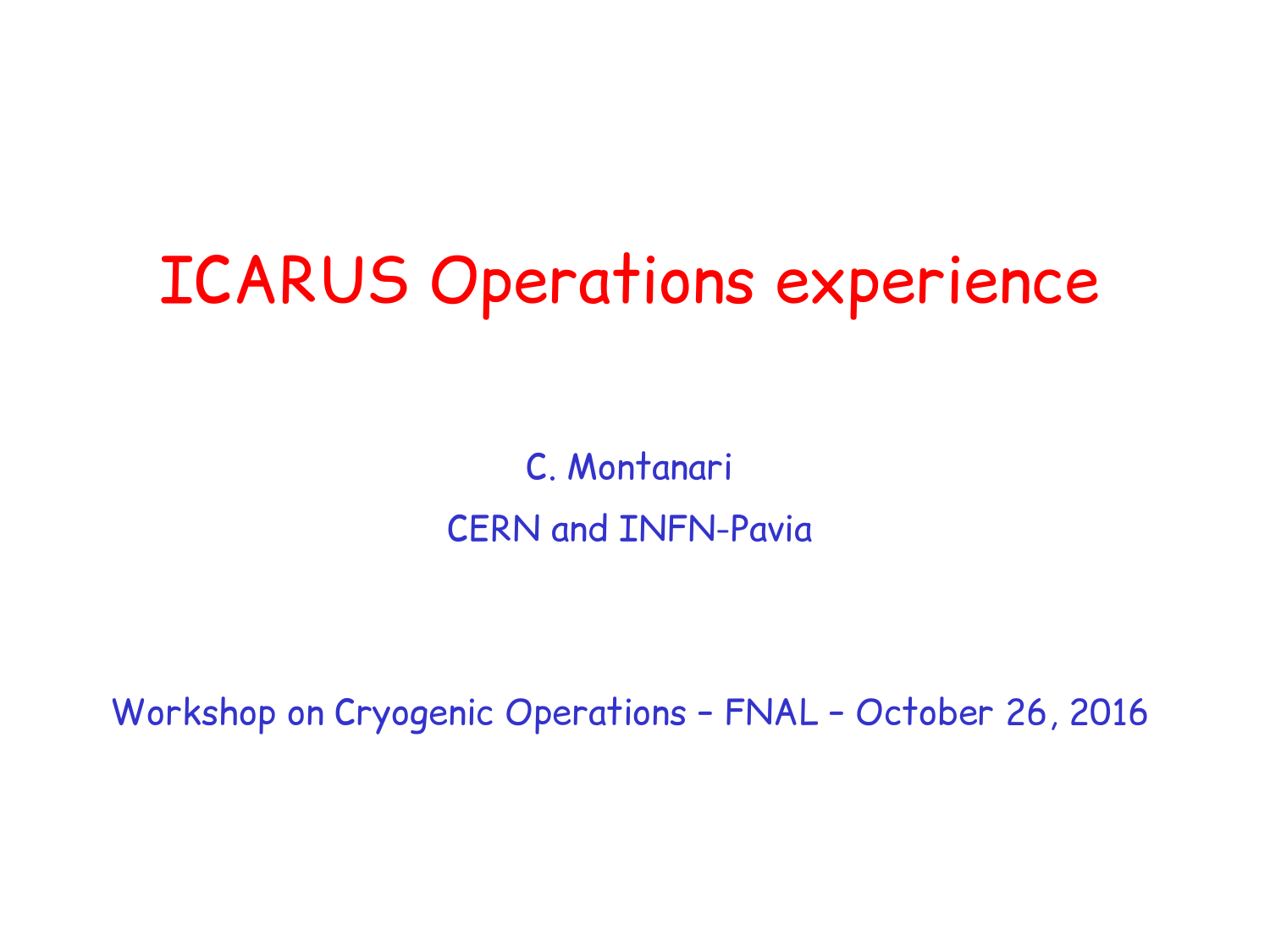

ICARUS Operations experience

C. Montanari
CERN and INFN-Pavia

Workshop on Cryogenic Operations – FNAL – October 26, 2016